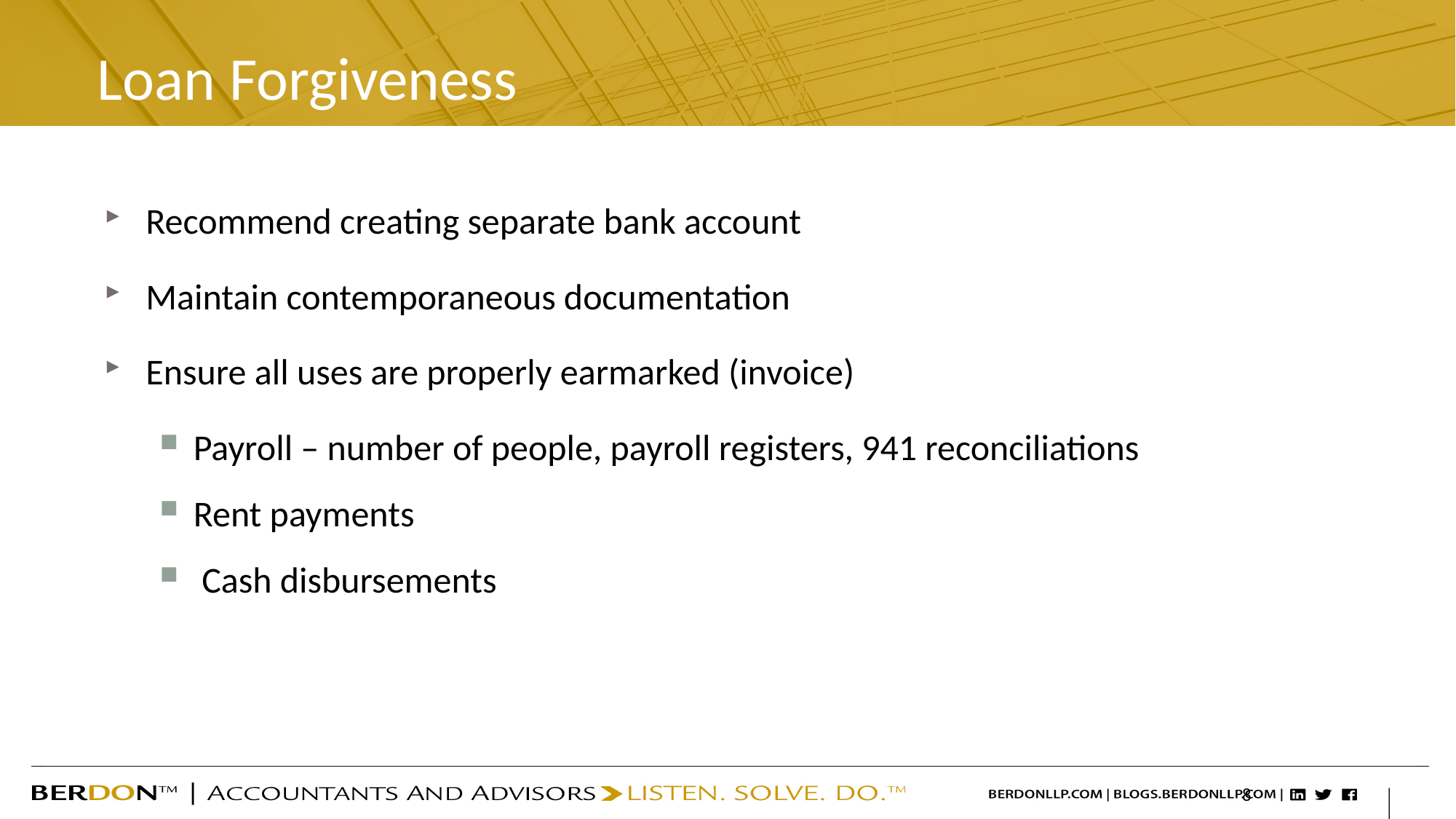

# Loan Forgiveness
Recommend creating separate bank account
Maintain contemporaneous documentation
Ensure all uses are properly earmarked (invoice)
Payroll – number of people, payroll registers, 941 reconciliations
Rent payments
 Cash disbursements

8